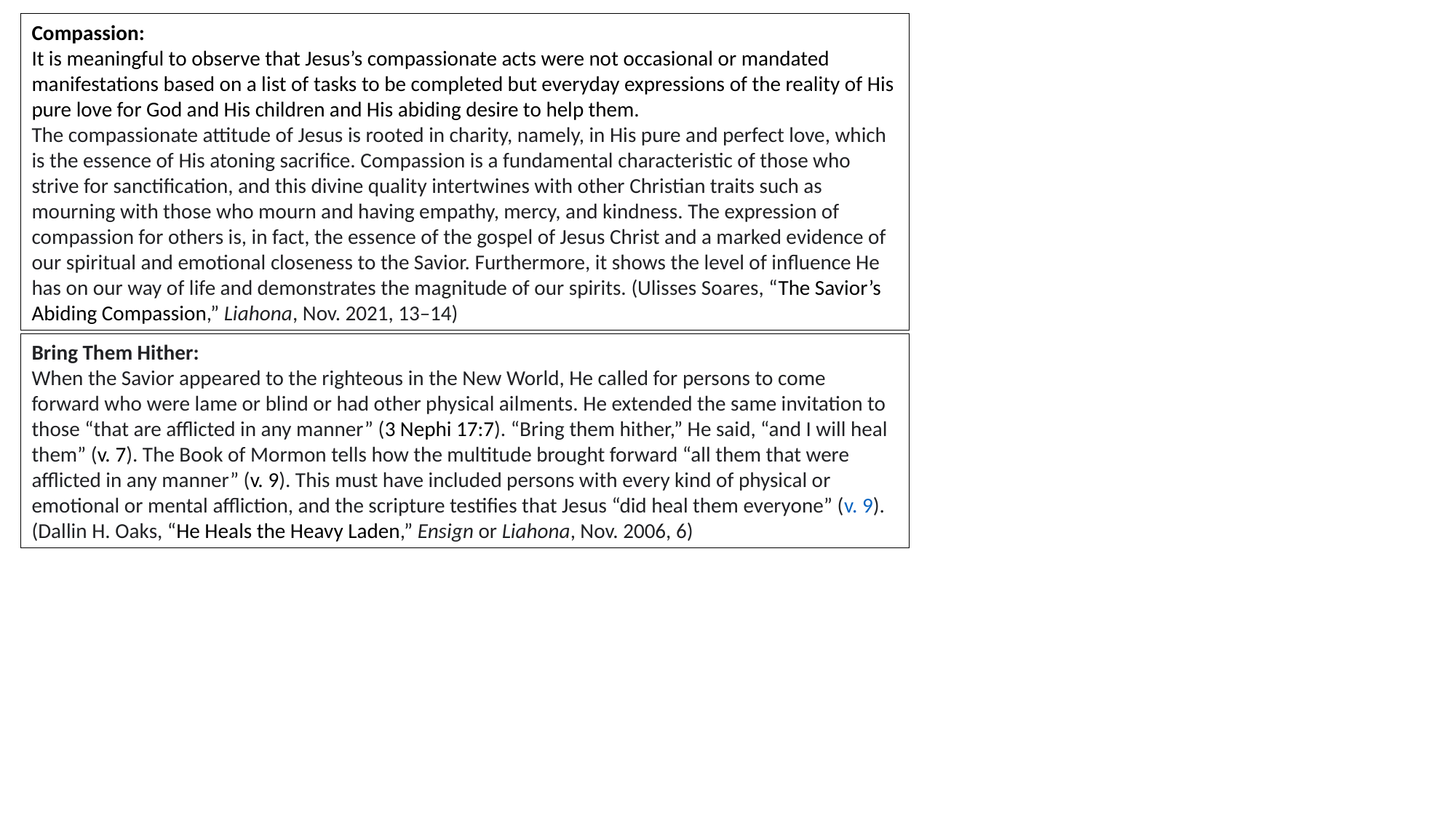

Compassion:
It is meaningful to observe that Jesus’s compassionate acts were not occasional or mandated manifestations based on a list of tasks to be completed but everyday expressions of the reality of His pure love for God and His children and His abiding desire to help them.
The compassionate attitude of Jesus is rooted in charity, namely, in His pure and perfect love, which is the essence of His atoning sacrifice. Compassion is a fundamental characteristic of those who strive for sanctification, and this divine quality intertwines with other Christian traits such as mourning with those who mourn and having empathy, mercy, and kindness. The expression of compassion for others is, in fact, the essence of the gospel of Jesus Christ and a marked evidence of our spiritual and emotional closeness to the Savior. Furthermore, it shows the level of influence He has on our way of life and demonstrates the magnitude of our spirits. (Ulisses Soares, “The Savior’s Abiding Compassion,” Liahona, Nov. 2021, 13–14)
Bring Them Hither:
When the Savior appeared to the righteous in the New World, He called for persons to come forward who were lame or blind or had other physical ailments. He extended the same invitation to those “that are afflicted in any manner” (3 Nephi 17:7). “Bring them hither,” He said, “and I will heal them” (v. 7). The Book of Mormon tells how the multitude brought forward “all them that were afflicted in any manner” (v. 9). This must have included persons with every kind of physical or emotional or mental affliction, and the scripture testifies that Jesus “did heal them everyone” (v. 9). (Dallin H. Oaks, “He Heals the Heavy Laden,” Ensign or Liahona, Nov. 2006, 6)